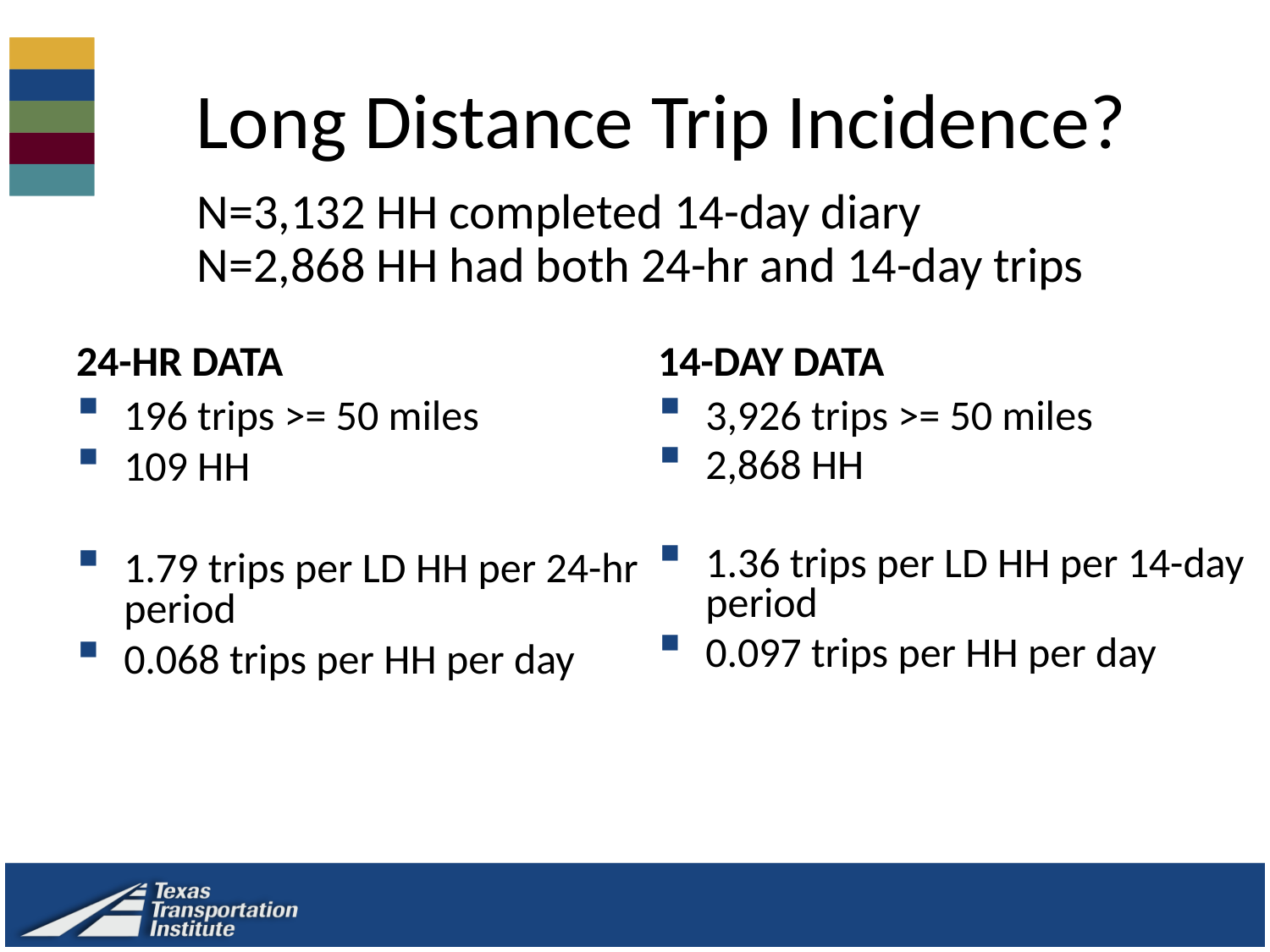

# Long Distance Trip Incidence?
N=3,132 HH completed 14-day diary
N=2,868 HH had both 24-hr and 14-day trips
24-HR DATA
14-DAY DATA
196 trips >= 50 miles
109 HH

1.79 trips per LD HH per 24-hr period
0.068 trips per HH per day

3,926 trips >= 50 miles
2,868 HH

1.36 trips per LD HH per 14-day period
0.097 trips per HH per day